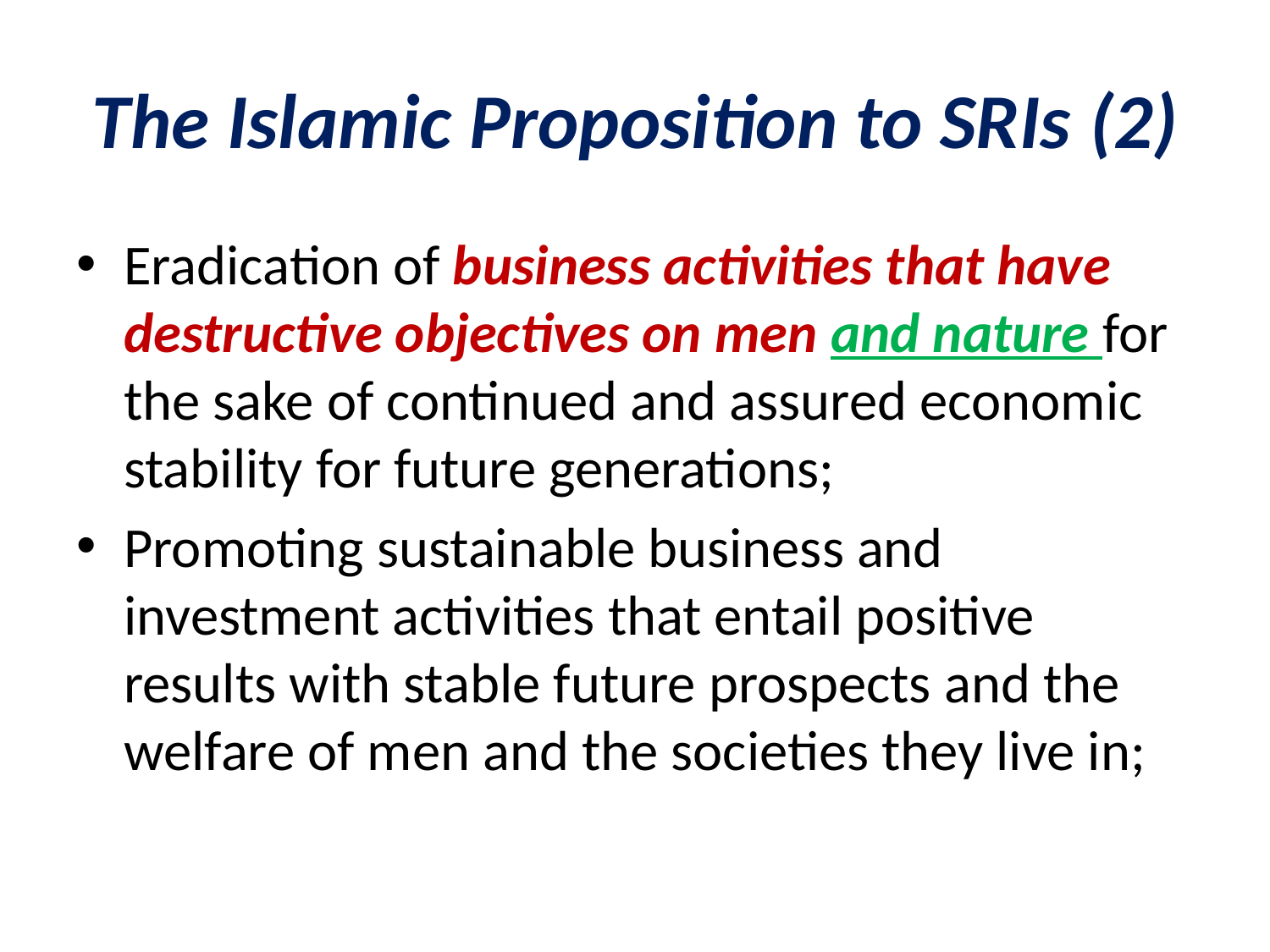

# The Islamic Proposition to SRIs (2)
Eradication of business activities that have destructive objectives on men and nature for the sake of continued and assured economic stability for future generations;
Promoting sustainable business and investment activities that entail positive results with stable future prospects and the welfare of men and the societies they live in;